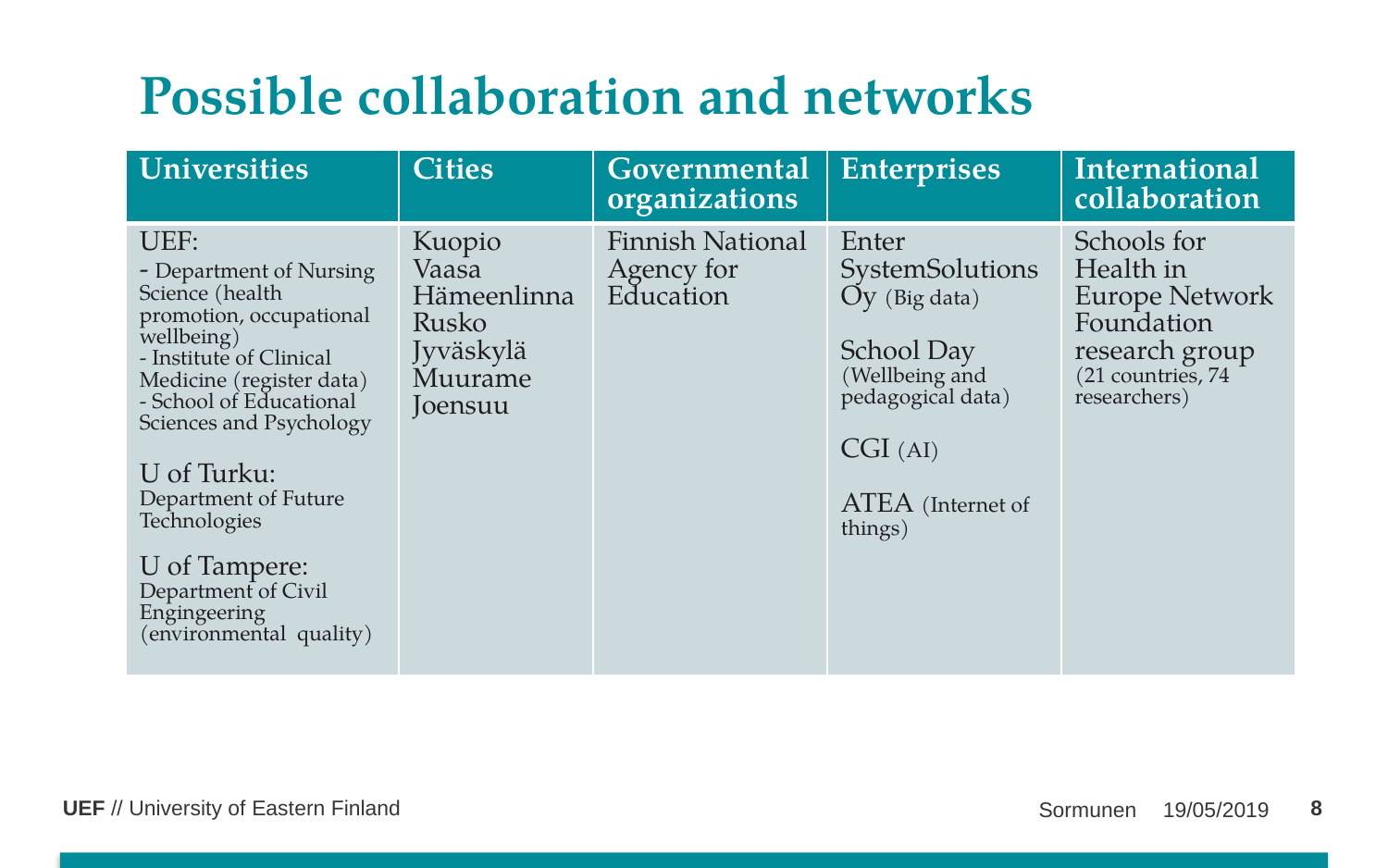

# Possible collaboration and networks
| Universities | Cities | Governmental organizations | Enterprises | International collaboration |
| --- | --- | --- | --- | --- |
| UEF: - Department of Nursing Science (health promotion, occupational wellbeing) - Institute of Clinical Medicine (register data) - School of Educational Sciences and Psychology U of Turku: Department of Future Technologies U of Tampere: Department of Civil Engingeering (environmental quality) | Kuopio Vaasa Hämeenlinna Rusko Jyväskylä Muurame Joensuu | Finnish National Agency for Education | Enter SystemSolutions Oy (Big data) School Day (Wellbeing and pedagogical data) CGI (AI) ATEA (Internet of things) | Schools for Health in Europe Network Foundation research group (21 countries, 74 researchers) |
8
Sormunen
19/05/2019